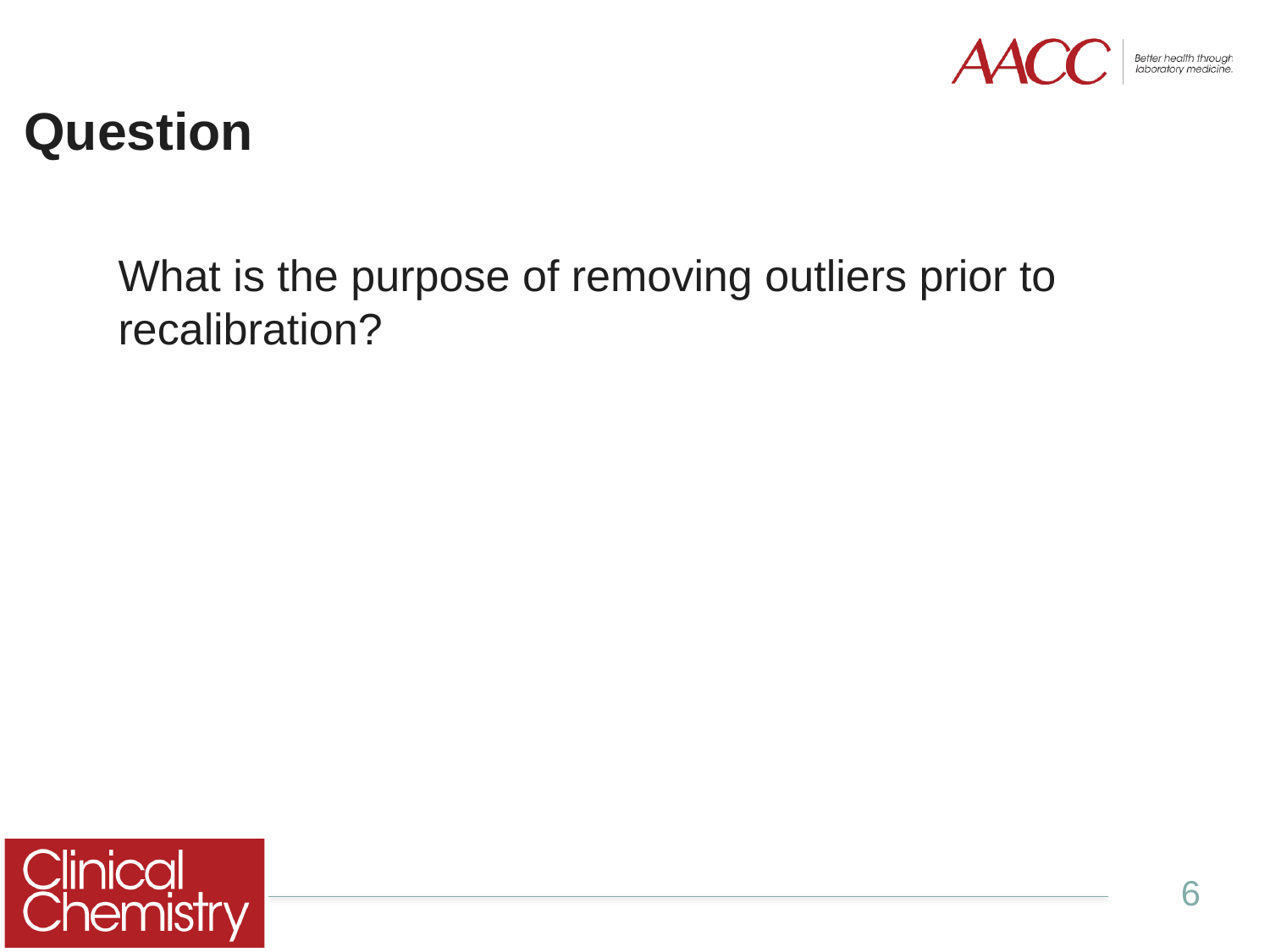

# Question
What is the purpose of removing outliers prior to recalibration?
6